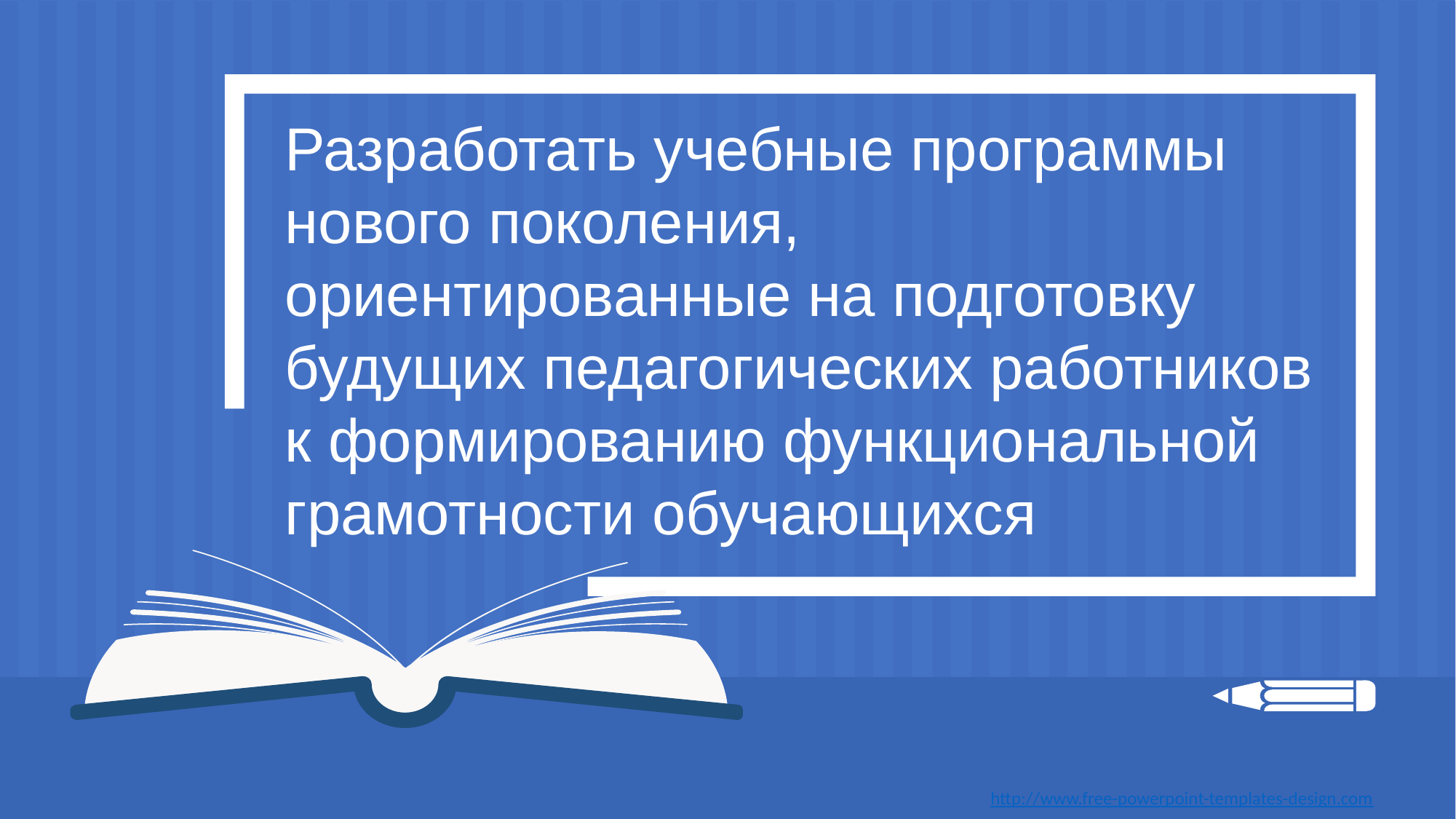

Разработать учебные программы нового поколения, ориентированные на подготовку будущих педагогических работников к формированию функциональной грамотности обучающихся

http://www.free-powerpoint-templates-design.com